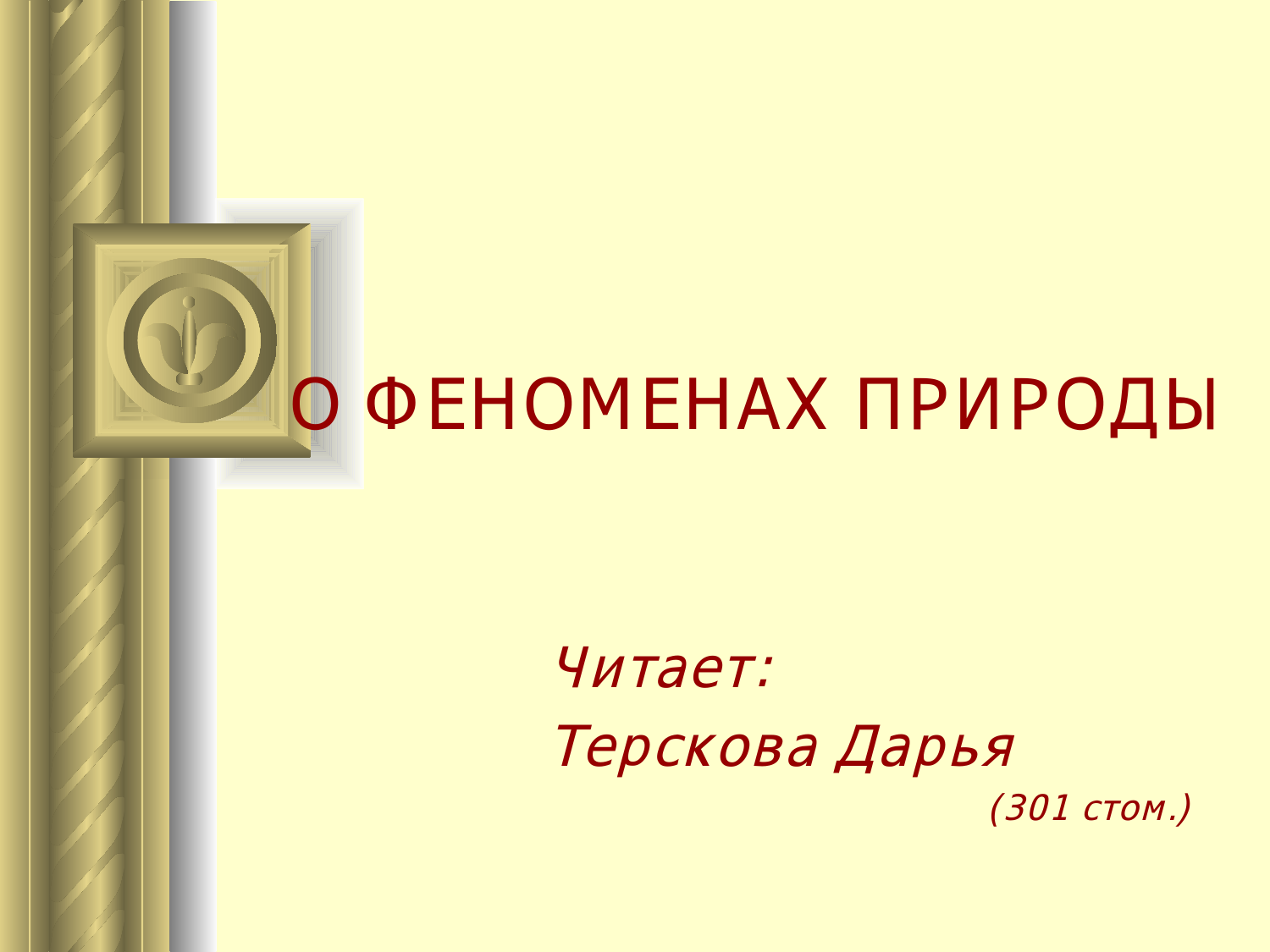

# О ФЕНОМЕНАХ ПРИРОДЫ
Читает:
Терскова Дарья
  (301 стом.)